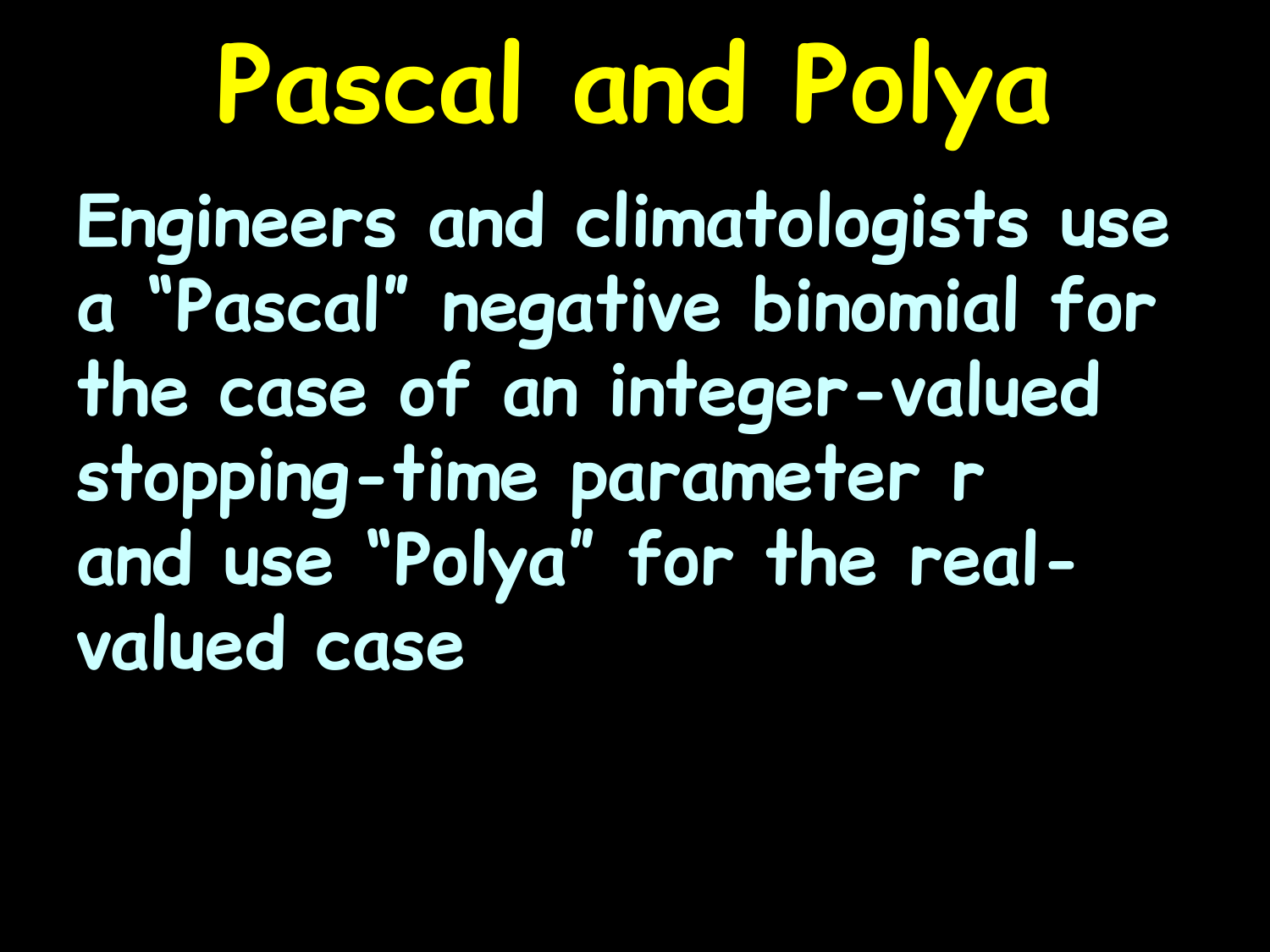

# Pascal and Polya
Engineers and climatologists use a “Pascal” negative binomial for the case of an integer-valued stopping-time parameter r
and use “Polya” for the real-valued case